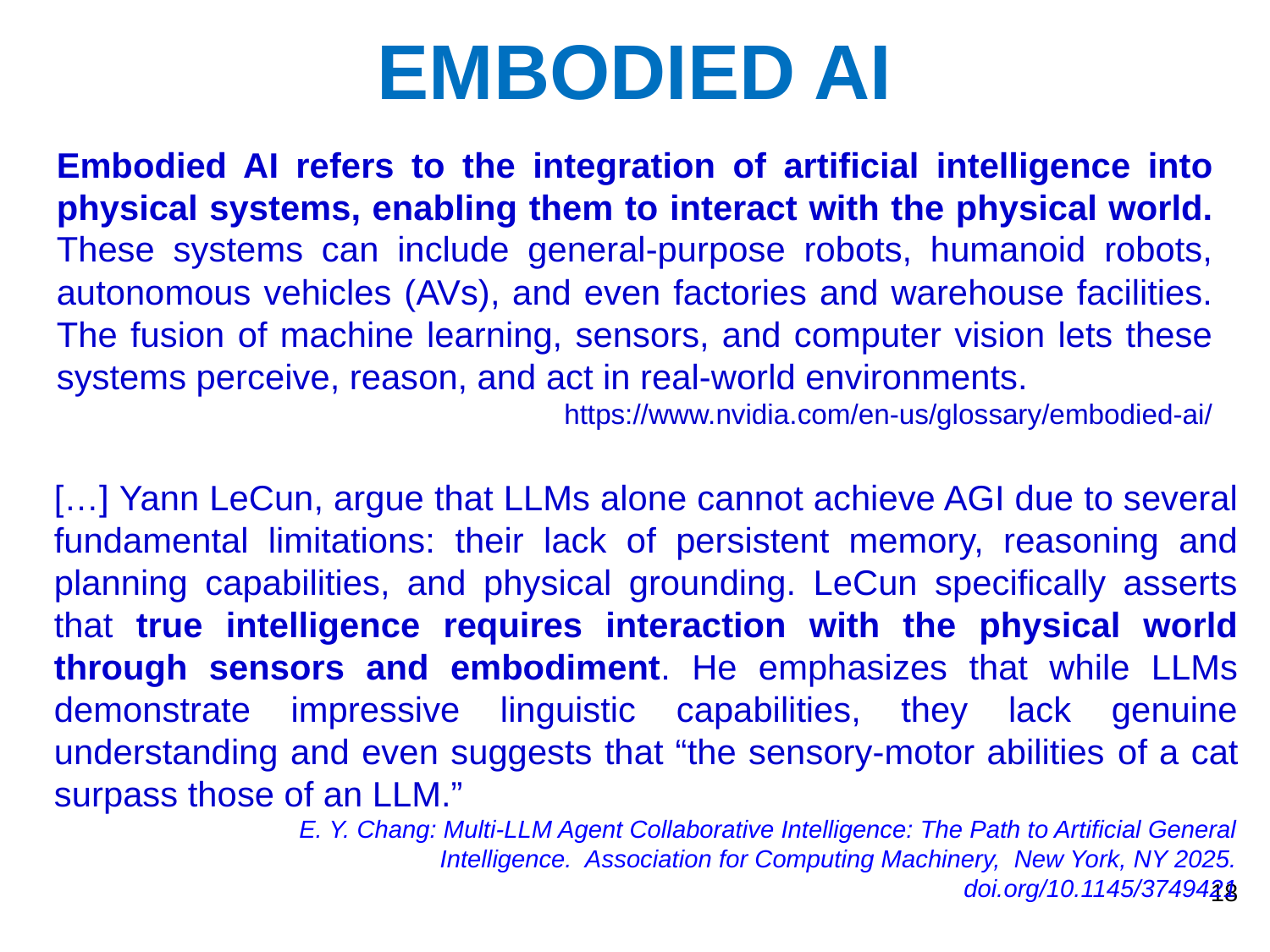

# EMBODIED AI
Embodied AI refers to the integration of artificial intelligence into physical systems, enabling them to interact with the physical world. These systems can include general-purpose robots, humanoid robots, autonomous vehicles (AVs), and even factories and warehouse facilities. The fusion of machine learning, sensors, and computer vision lets these systems perceive, reason, and act in real-world environments.
https://www.nvidia.com/en-us/glossary/embodied-ai/
[…] Yann LeCun, argue that LLMs alone cannot achieve AGI due to several fundamental limitations: their lack of persistent memory, reasoning and planning capabilities, and physical grounding. LeCun specifically asserts that true intelligence requires interaction with the physical world through sensors and embodiment. He emphasizes that while LLMs demonstrate impressive linguistic capabilities, they lack genuine understanding and even suggests that “the sensory-motor abilities of a cat surpass those of an LLM.”
E. Y. Chang: Multi-LLM Agent Collaborative Intelligence: The Path to Artificial General Intelligence.  Association for Computing Machinery,  New York, NY 2025. doi.org/10.1145/3749421
18